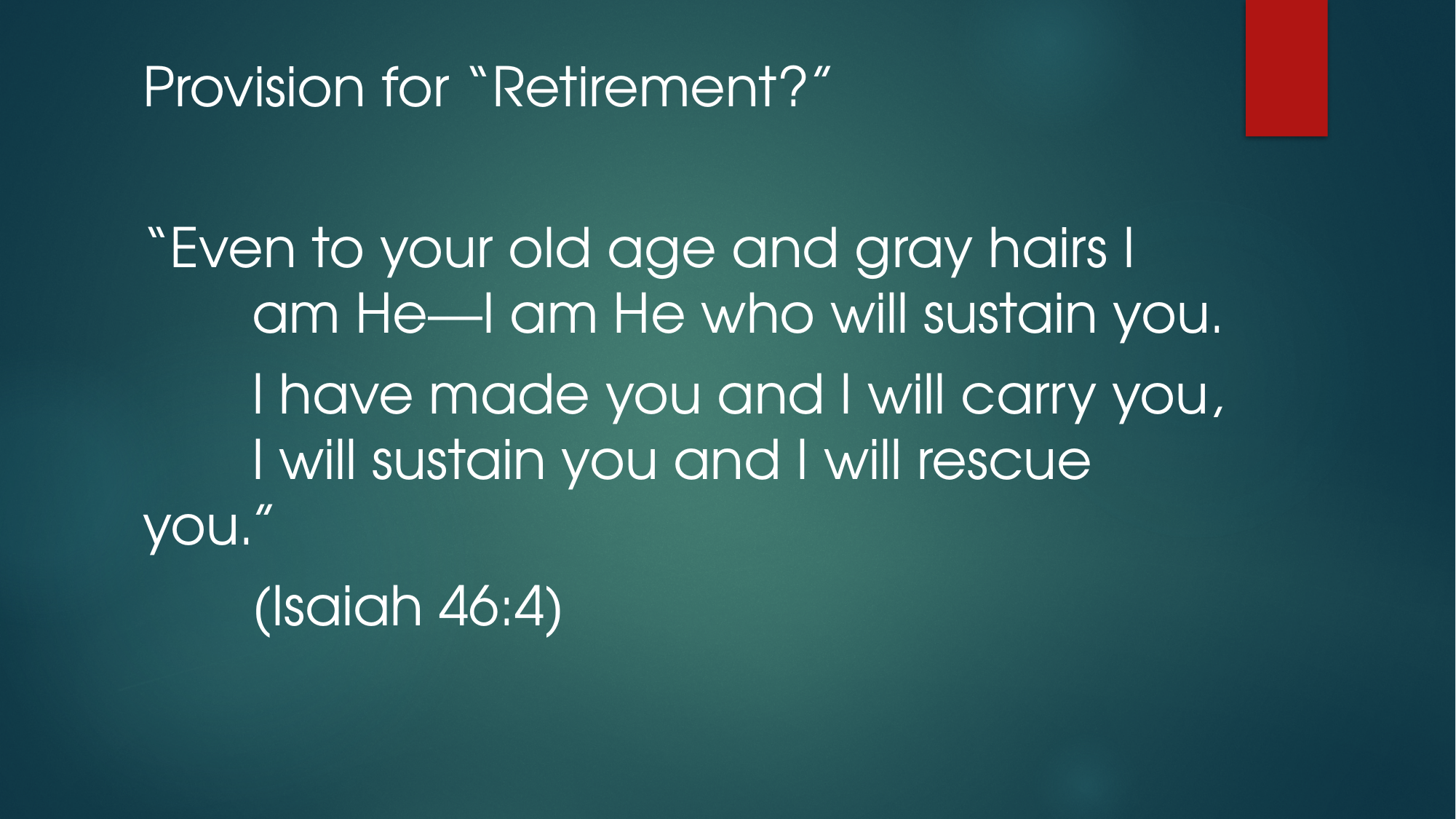

Provision for “Retirement?”

“Even to your old age and gray hairs I 	am He—I am He who will sustain you.
	I have made you and I will carry you, 	I will sustain you and I will rescue you.”
	(Isaiah 46:4)